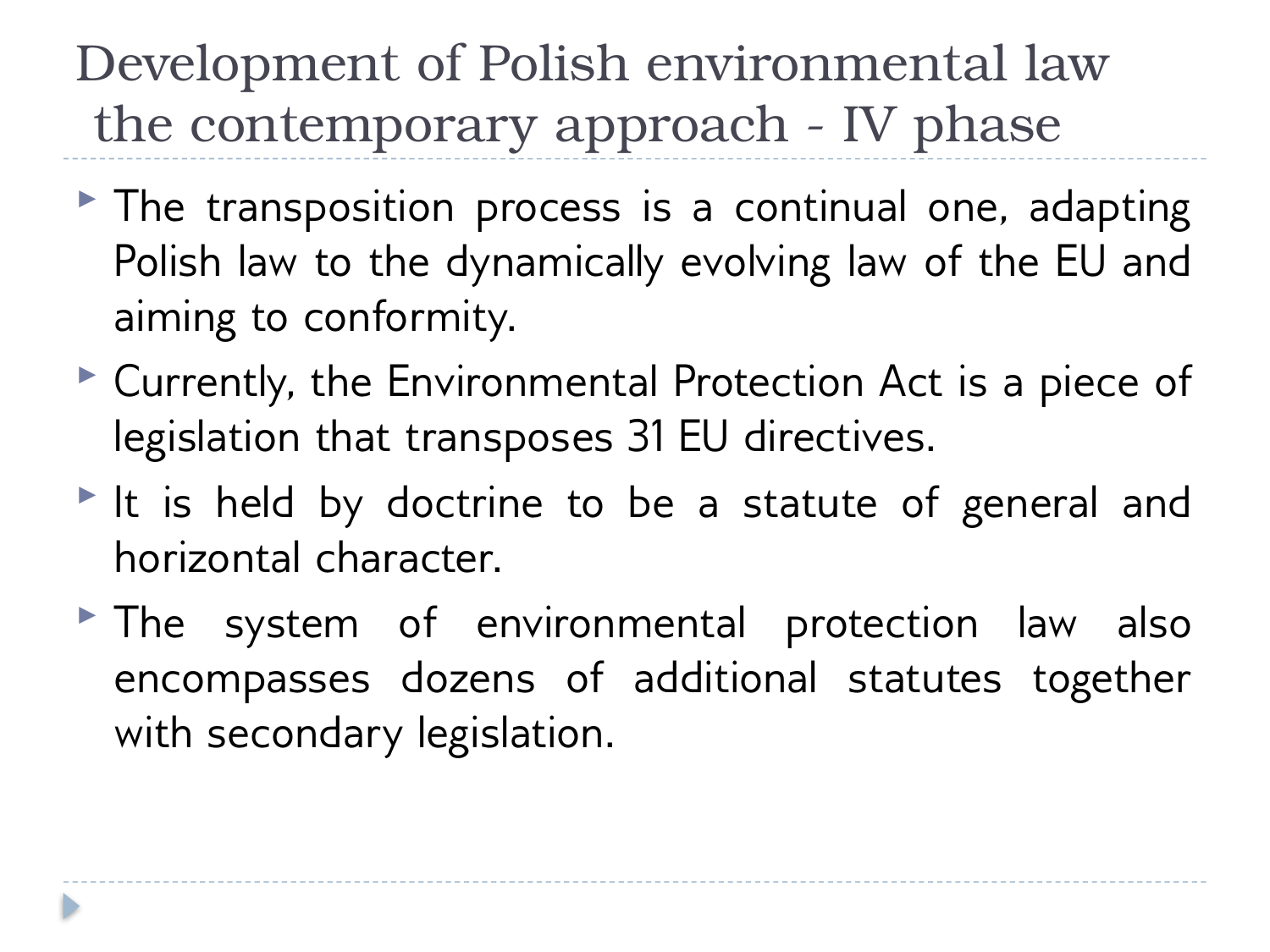

# Development of Polish environmental law the contemporary approach - IV phase
The transposition process is a continual one, adapting Polish law to the dynamically evolving law of the EU and aiming to conformity.
Currently, the Environmental Protection Act is a piece of legislation that transposes 31 EU directives.
It is held by doctrine to be a statute of general and horizontal character.
The system of environmental protection law also encompasses dozens of additional statutes together with secondary legislation.